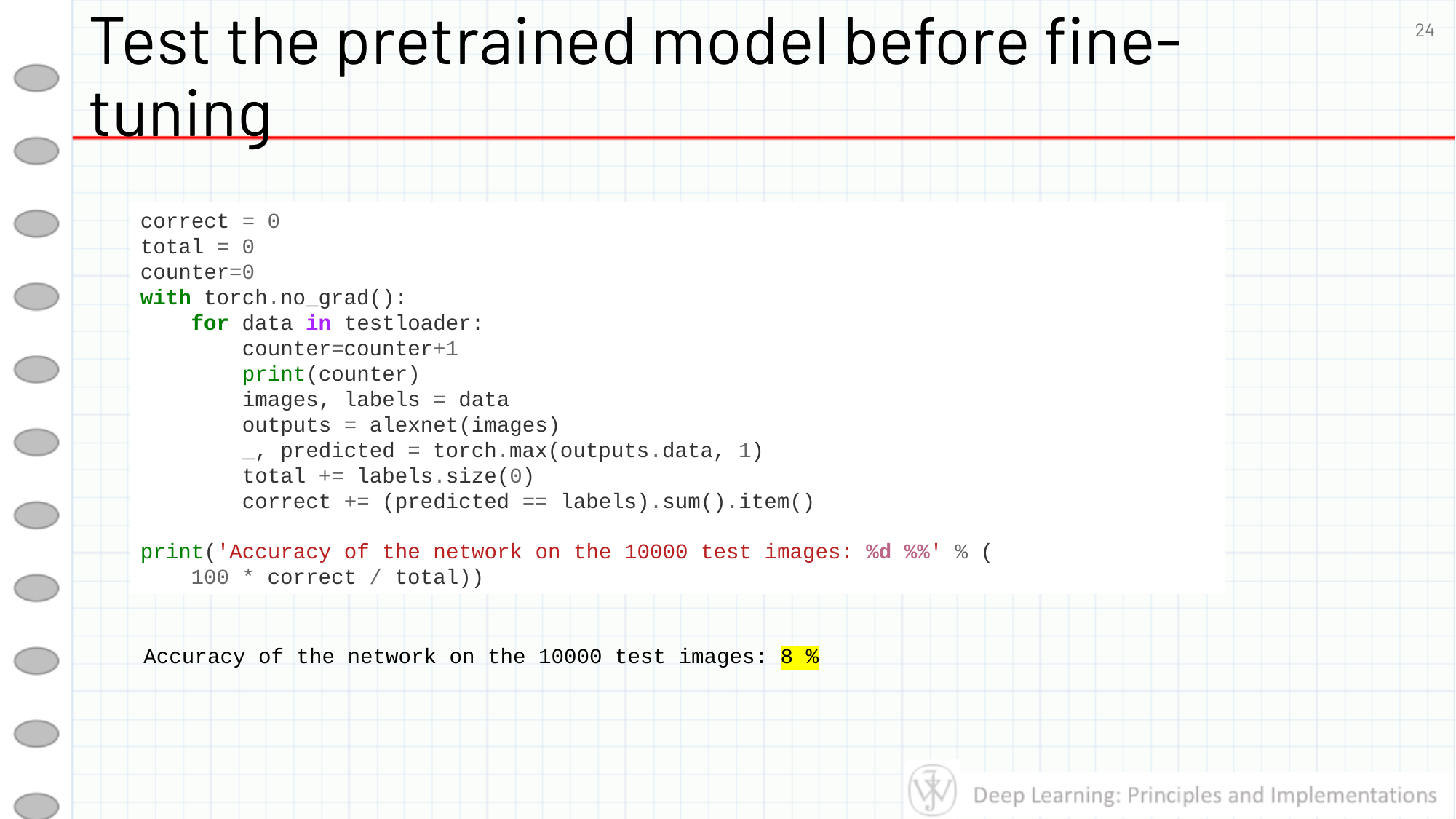

# Test the pretrained model before fine-tuning
24
correct = 0
total = 0
counter=0
with torch.no_grad():
    for data in testloader:
        counter=counter+1
        print(counter)
        images, labels = data
        outputs = alexnet(images)
        _, predicted = torch.max(outputs.data, 1)
        total += labels.size(0)
        correct += (predicted == labels).sum().item()

print('Accuracy of the network on the 10000 test images: %d %%' % (
    100 * correct / total))
Accuracy of the network on the 10000 test images: 8 %